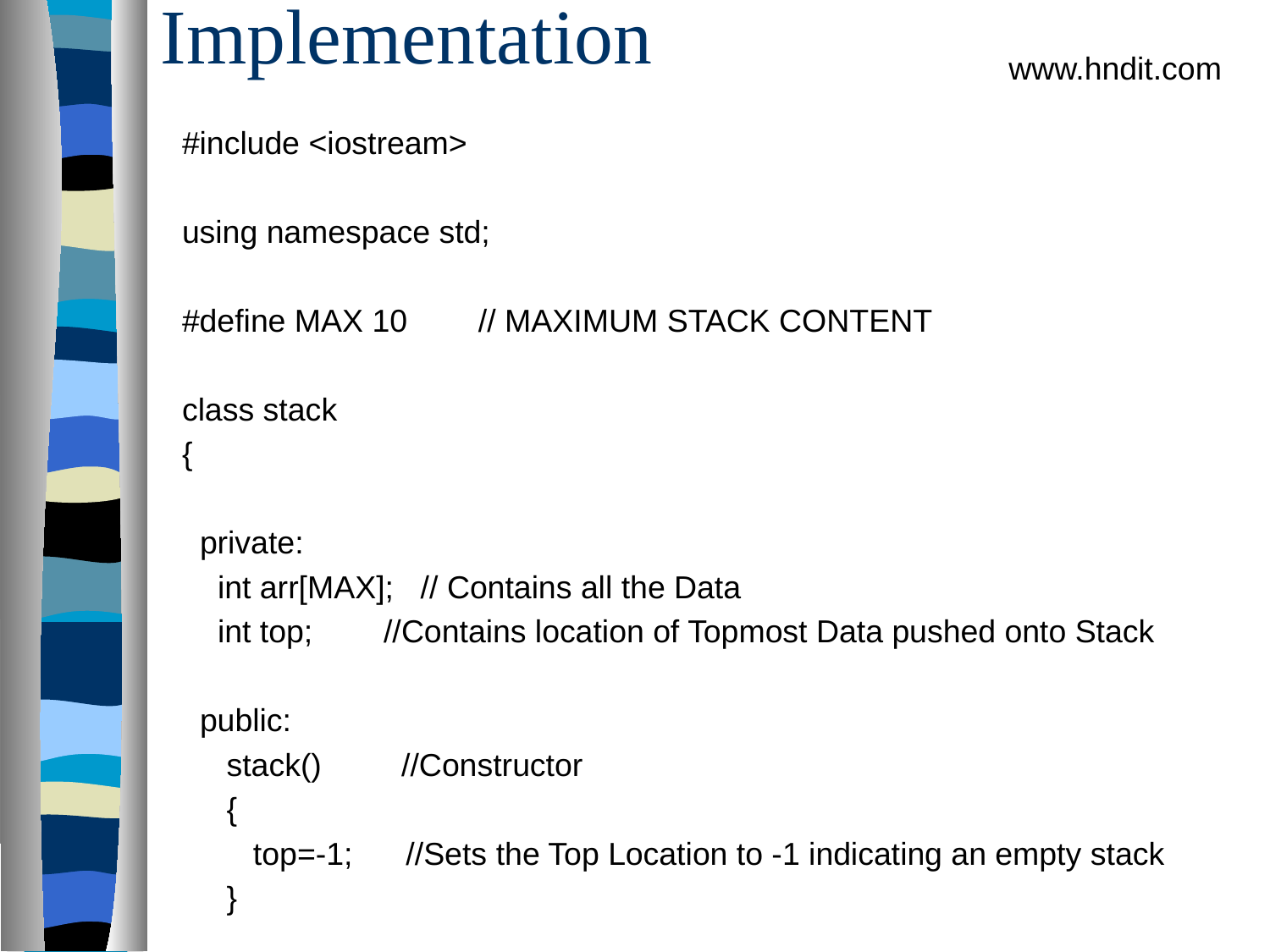

# Implementation
www.hndit.com
#include <iostream>

using namespace std;

#define MAX 10        // MAXIMUM STACK CONTENT

class stack
{

  private:
    int arr[MAX];   // Contains all the Data
    int top;        //Contains location of Topmost Data pushed onto Stack

  public:
     stack()         //Constructor
     {
        top=-1;      //Sets the Top Location to -1 indicating an empty stack
     }